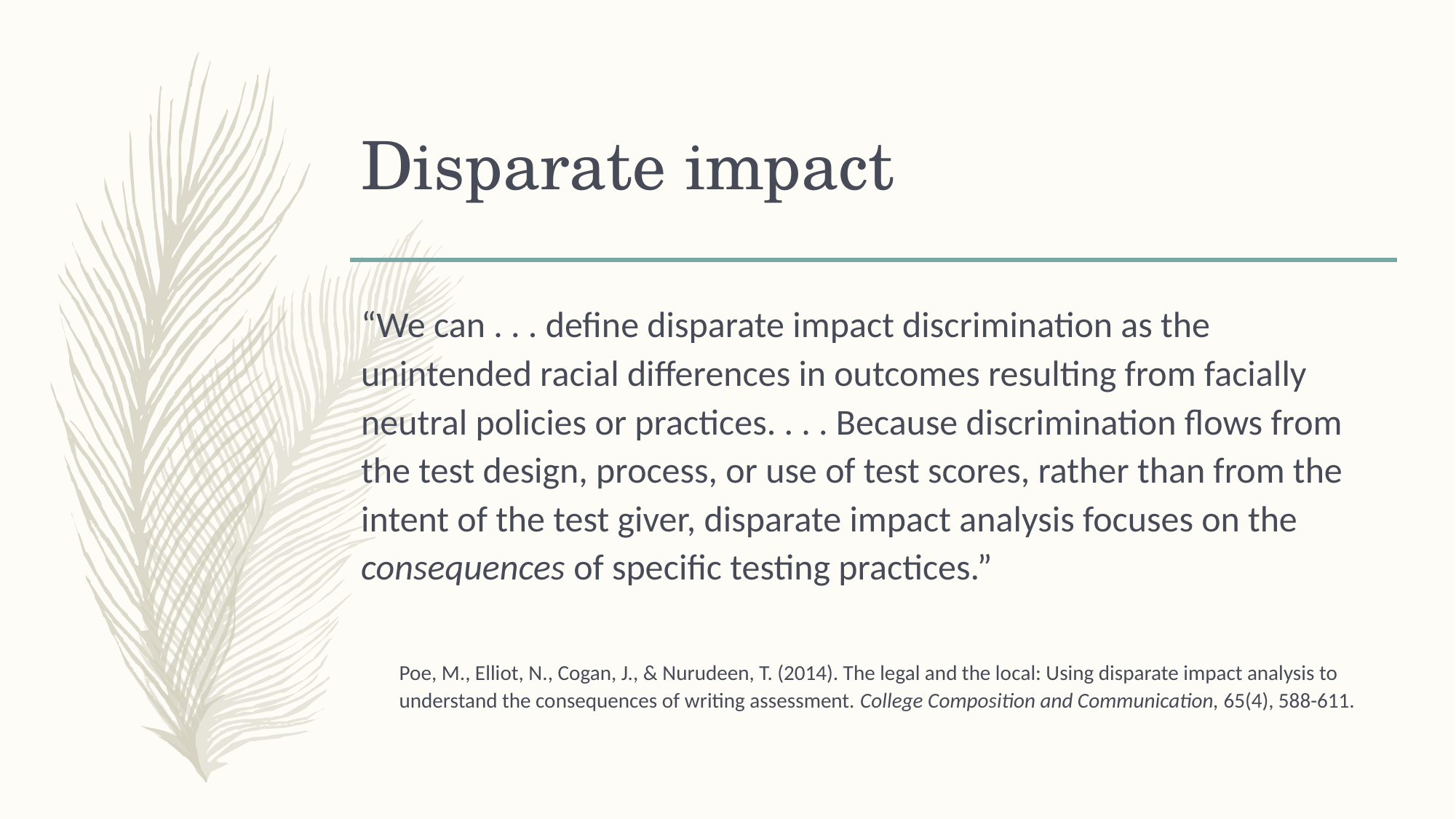

# Disparate impact
“We can . . . define disparate impact discrimination as the unintended racial differences in outcomes resulting from facially neutral policies or practices. . . . Because discrimination flows from the test design, process, or use of test scores, rather than from the intent of the test giver, disparate impact analysis focuses on the consequences of specific testing practices.”

Poe, M., Elliot, N., Cogan, J., & Nurudeen, T. (2014). The legal and the local: Using disparate impact analysis to understand the consequences of writing assessment. College Composition and Communication, 65(4), 588-611.